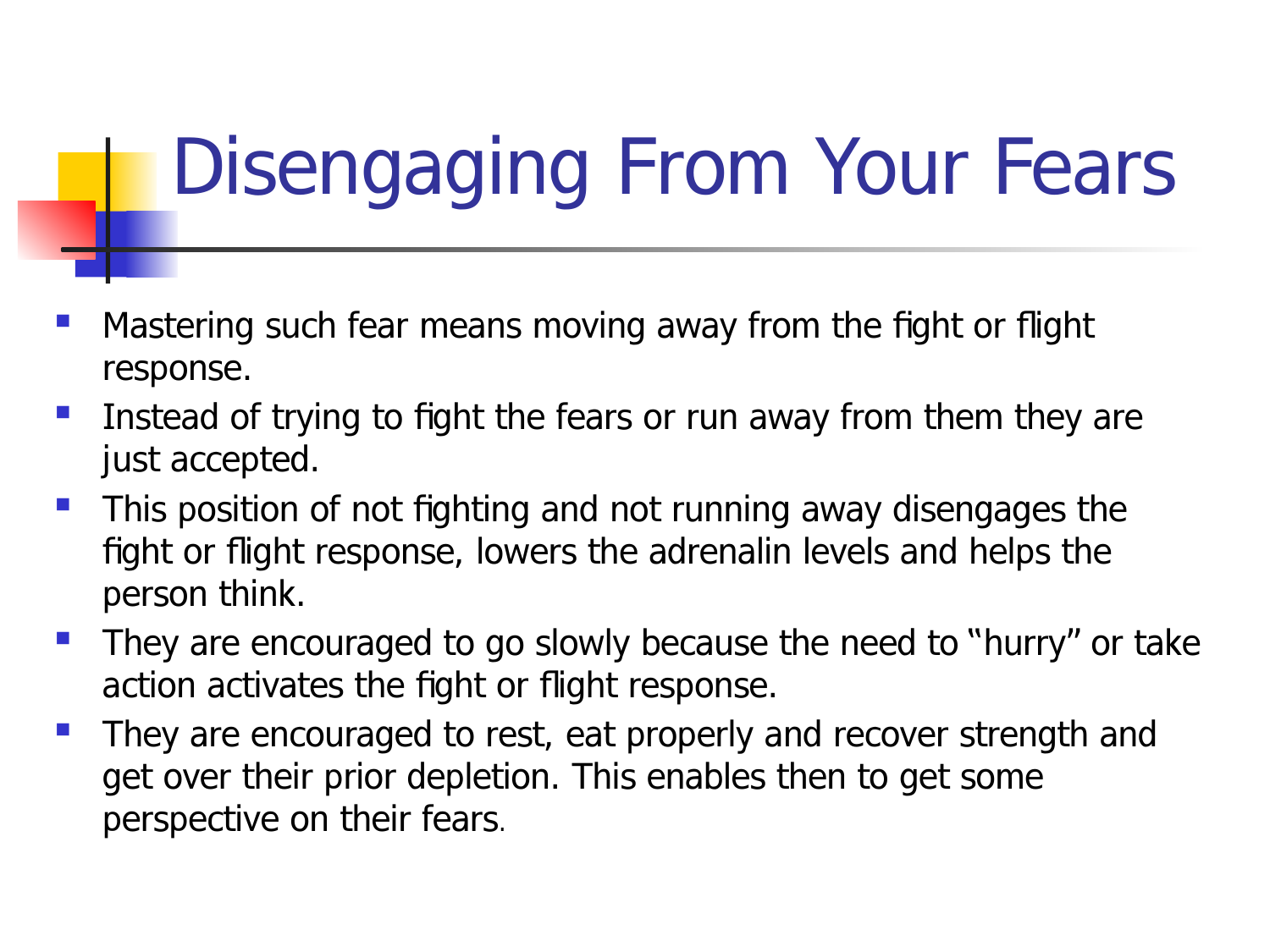

# Disengaging From Your Fears
Mastering such fear means moving away from the fight or flight response.
Instead of trying to fight the fears or run away from them they are just accepted.
This position of not fighting and not running away disengages the fight or flight response, lowers the adrenalin levels and helps the person think.
They are encouraged to go slowly because the need to “hurry” or take action activates the fight or flight response.
They are encouraged to rest, eat properly and recover strength and get over their prior depletion. This enables then to get some perspective on their fears.